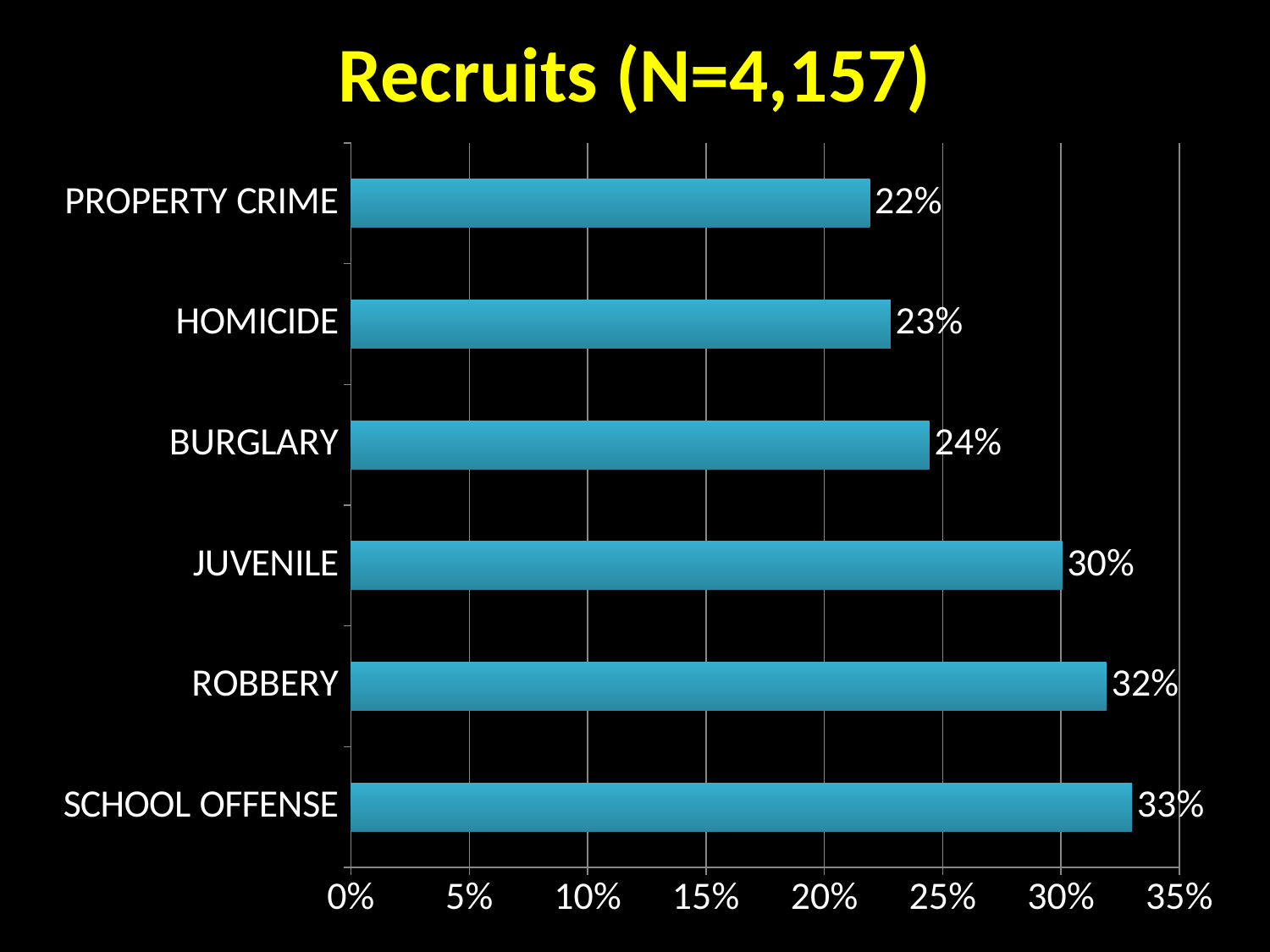

# Recruits (N=4,157)

### Chart

| Category | % |
|---|---|
| SCHOOL OFFENSE | 0.33 |
| ROBBERY | 0.3191 |
| JUVENILE | 0.3005 |
| BURGLARY | 0.2444 |
| HOMICIDE | 0.228 |
| PROPERTY CRIME | 0.2192 |